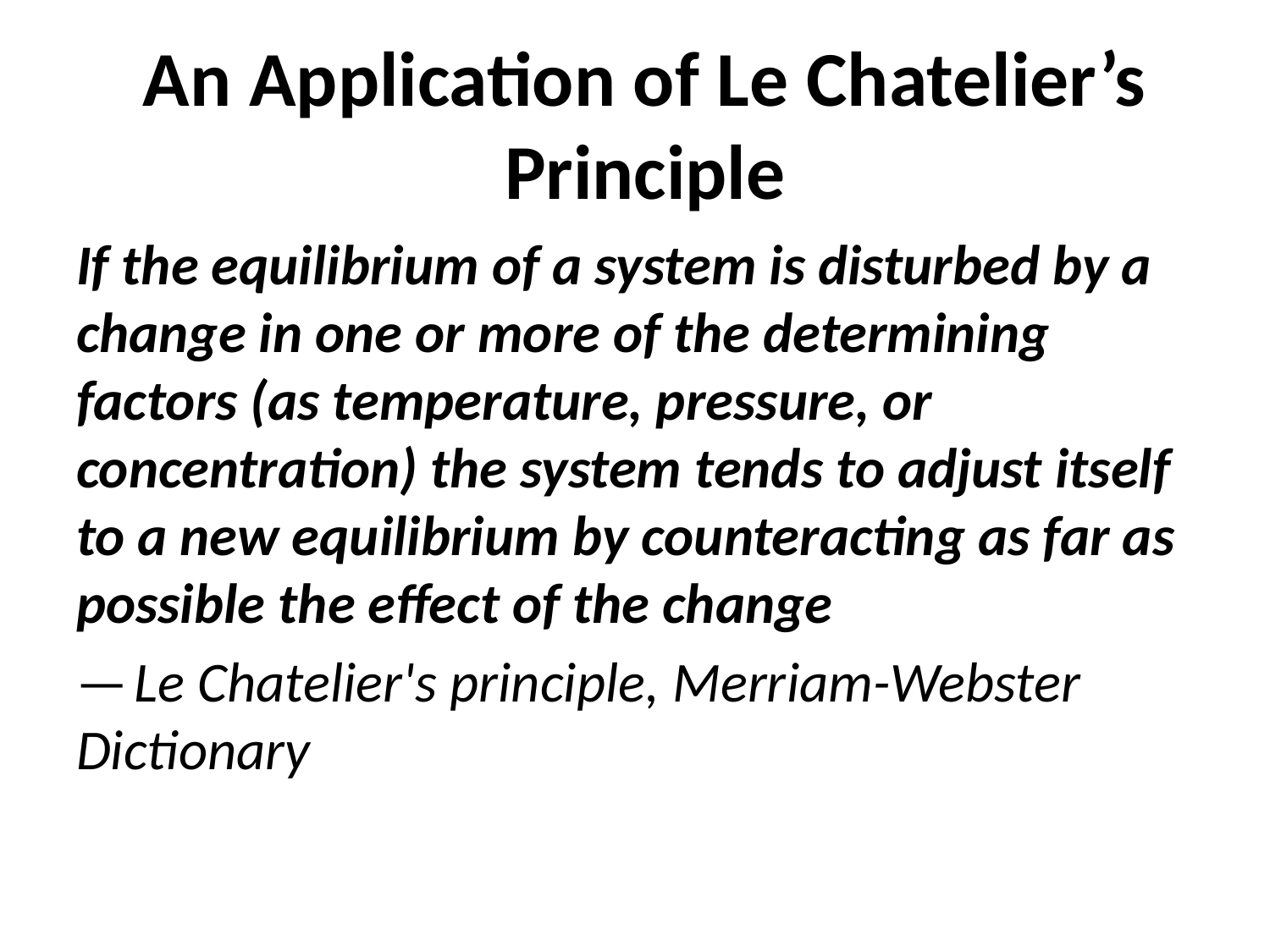

# An Application of Le Chatelier’s Principle
If the equilibrium of a system is disturbed by a change in one or more of the determining factors (as temperature, pressure, or concentration) the system tends to adjust itself to a new equilibrium by counteracting as far as possible the effect of the change
— Le Chatelier's principle, Merriam-Webster Dictionary